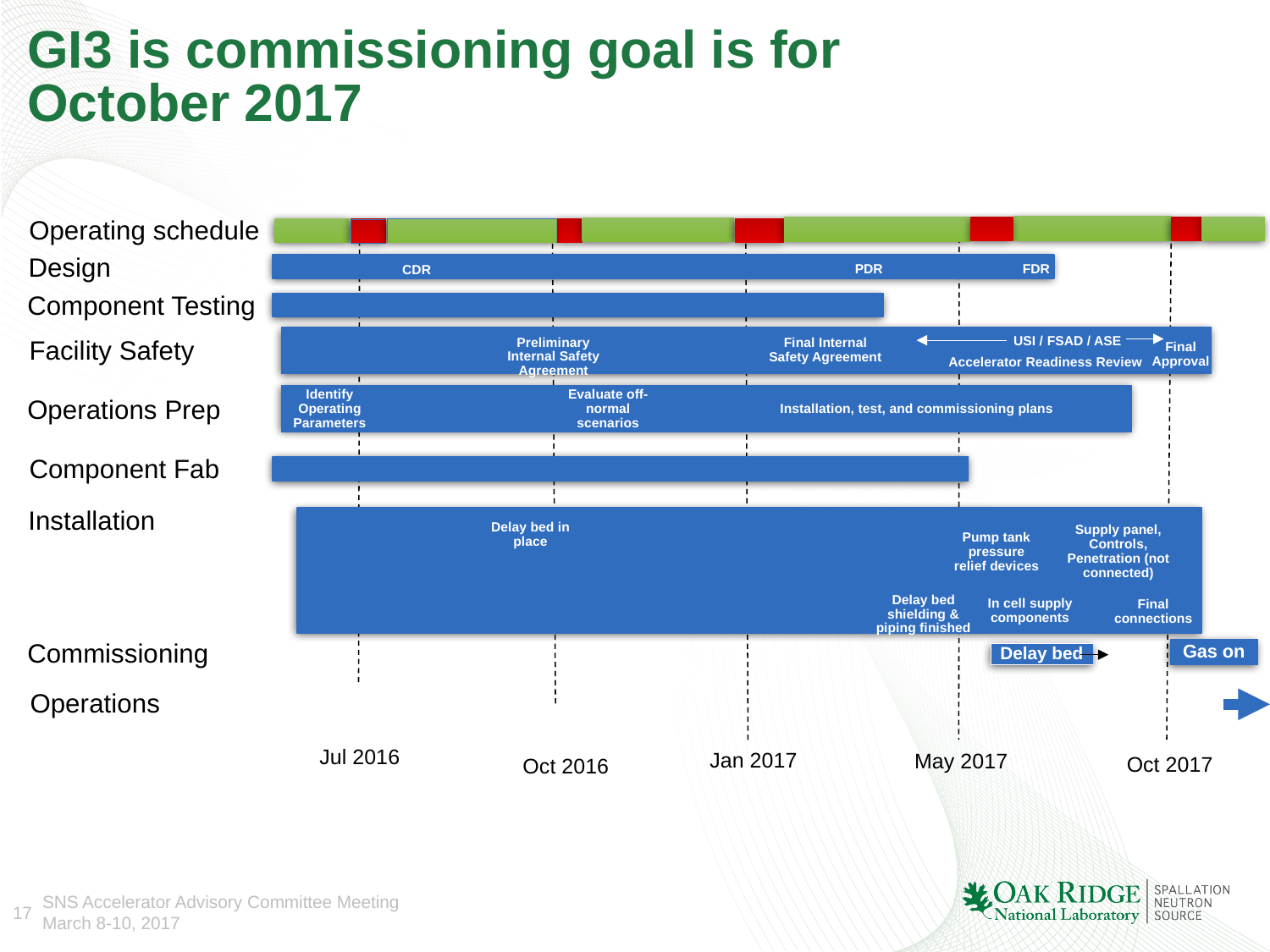

# GI3 is commissioning goal is for October 2017
Operating schedule

Design

FDR
PDR
CDR
Component Testing

USI / FSAD / ASE
Preliminary Internal Safety Agreement
Final Internal Safety Agreement
Facility Safety
Final Approval
Accelerator Readiness Review
Identify Operating Parameters
Evaluate off-normal scenarios

Operations Prep
Installation, test, and commissioning plans
Component Fab

Installation

Delay bed in place
Supply panel, Controls, Penetration (not connected)
Pump tank pressure relief devices
Delay bed shielding & piping finished
In cell supply components
Final connections
Commissioning
Gas on
Delay bed
Operations
Jul 2016
Jan 2017
May 2017
Oct 2017
Oct 2016